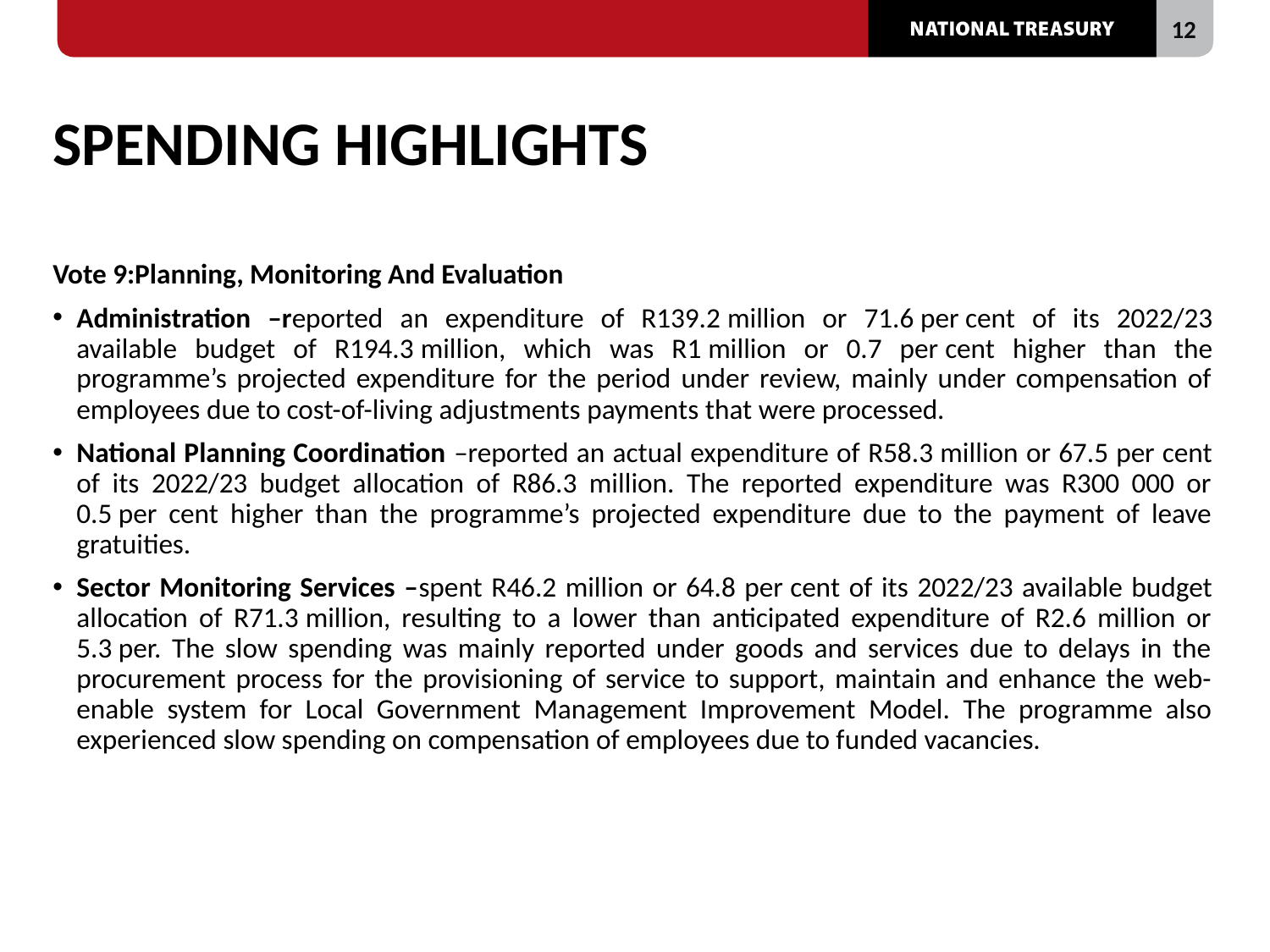

# SPENDING HIGHLIGHTS
Vote 9:Planning, Monitoring And Evaluation
Administration –reported an expenditure of R139.2 million or 71.6 per cent of its 2022/23 available budget of R194.3 million, which was R1 million or 0.7 per cent higher than the programme’s projected expenditure for the period under review, mainly under compensation of employees due to cost-of-living adjustments payments that were processed.
National Planning Coordination –reported an actual expenditure of R58.3 million or 67.5 per cent of its 2022/23 budget allocation of R86.3 million. The reported expenditure was R300 000 or 0.5 per cent higher than the programme’s projected expenditure due to the payment of leave gratuities.
Sector Monitoring Services –spent R46.2 million or 64.8 per cent of its 2022/23 available budget allocation of R71.3 million, resulting to a lower than anticipated expenditure of R2.6 million or 5.3 per. The slow spending was mainly reported under goods and services due to delays in the procurement process for the provisioning of service to support, maintain and enhance the web-enable system for Local Government Management Improvement Model. The programme also experienced slow spending on compensation of employees due to funded vacancies.